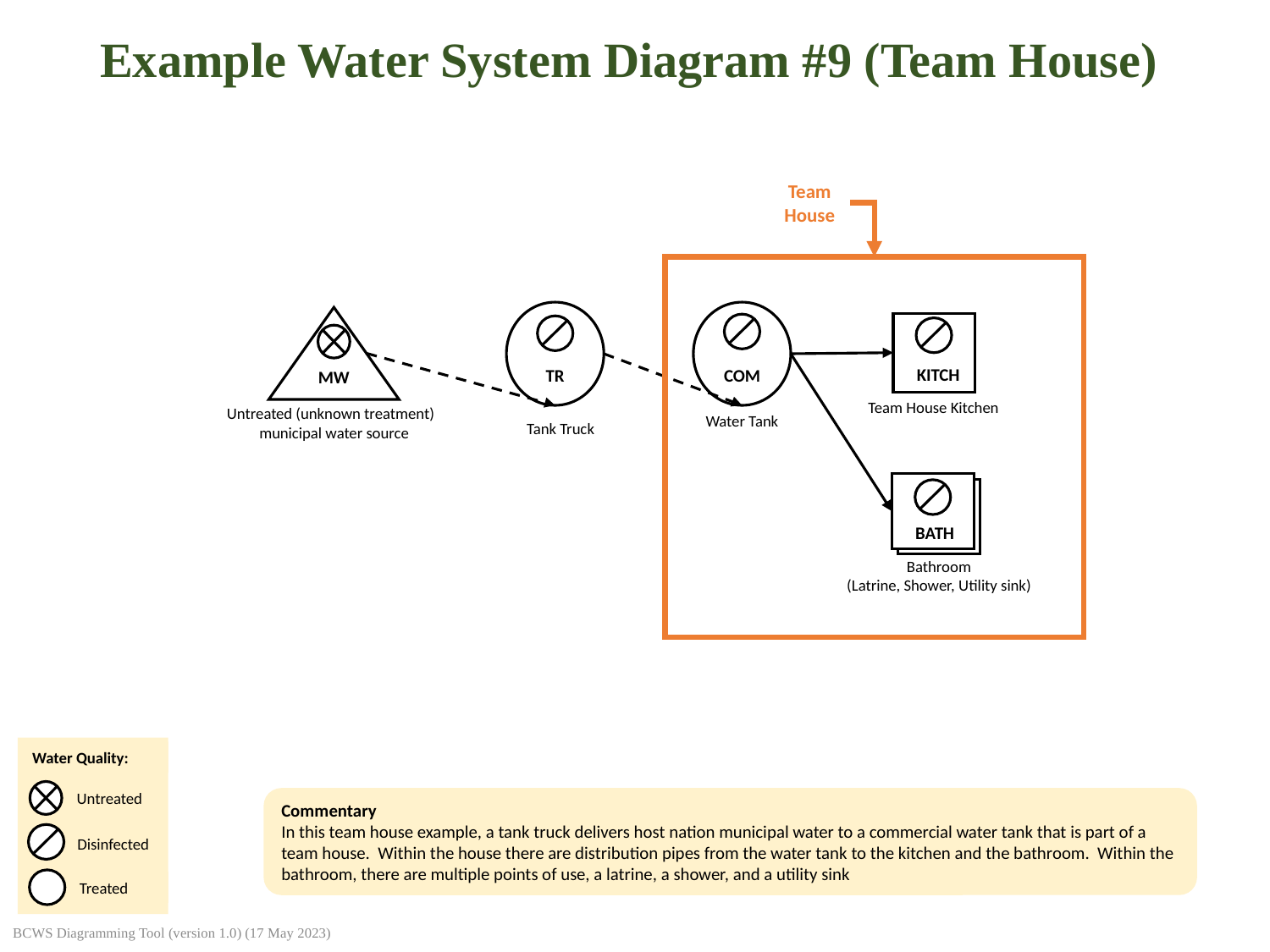

# Example Water System Diagram #9 (Team House)
Team House

COM
Water Tank

TR
Tank Truck
MW

Untreated (unknown treatment)
municipal water source

  KITCH
Team House Kitchen

 BATH

Bathroom
(Latrine, Shower, Utility sink)

Water Quality:

Untreated
Disinfected

Treated
Commentary
In this team house example, a tank truck delivers host nation municipal water to a commercial water tank that is part of a team house.  Within the house there are distribution pipes from the water tank to the kitchen and the bathroom.  Within the bathroom, there are multiple points of use, a latrine, a shower, and a utility sink

BCWS Diagramming Tool (version 1.0) (17 May 2023)